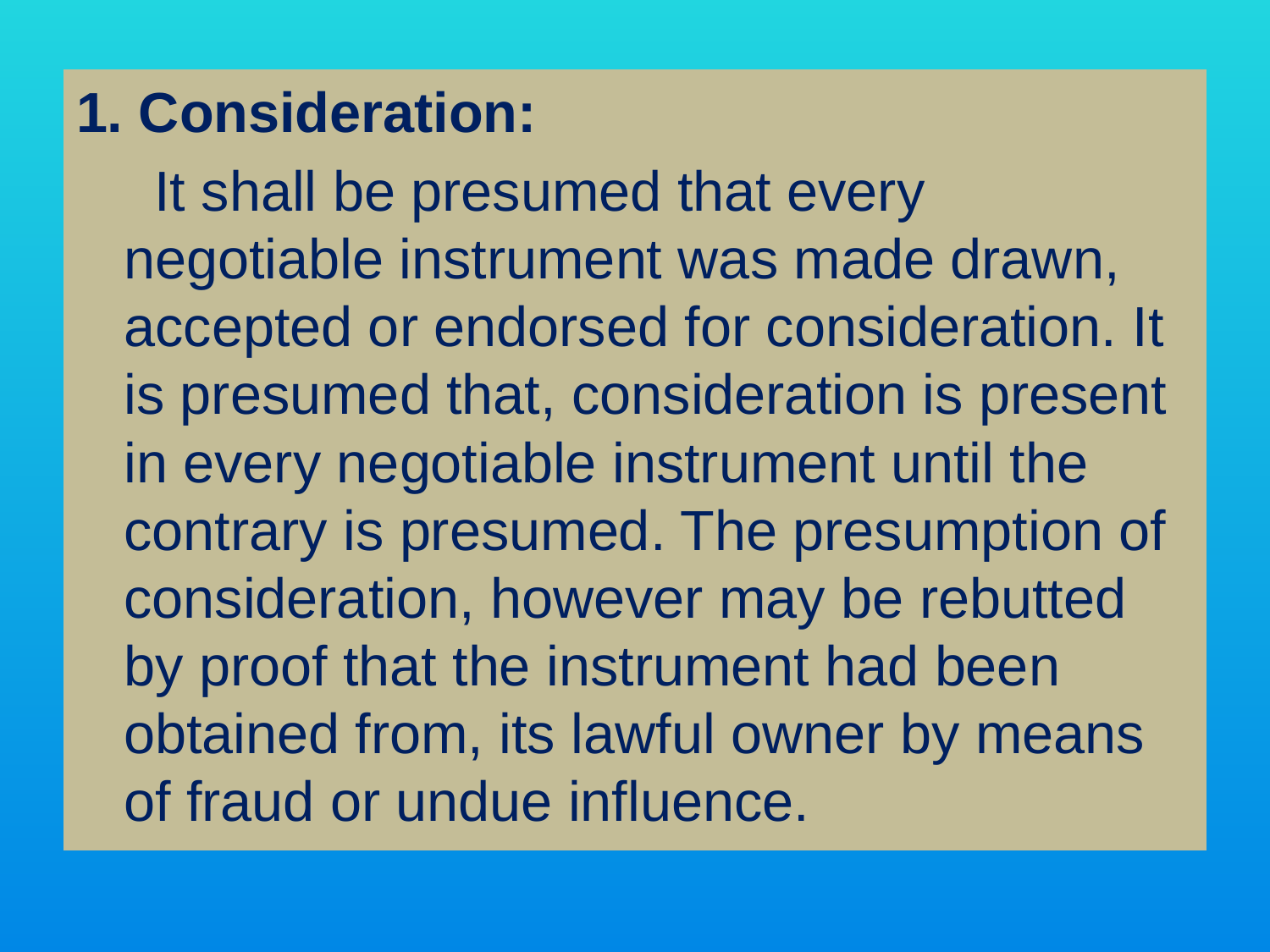

1. Consideration:
     It shall be presumed that every negotiable instrument was made drawn, accepted or endorsed for consideration. It is presumed that, consideration is present in every negotiable instrument until the contrary is presumed. The presumption of consideration, however may be rebutted by proof that the instrument had been obtained from, its lawful owner by means of fraud or undue influence.